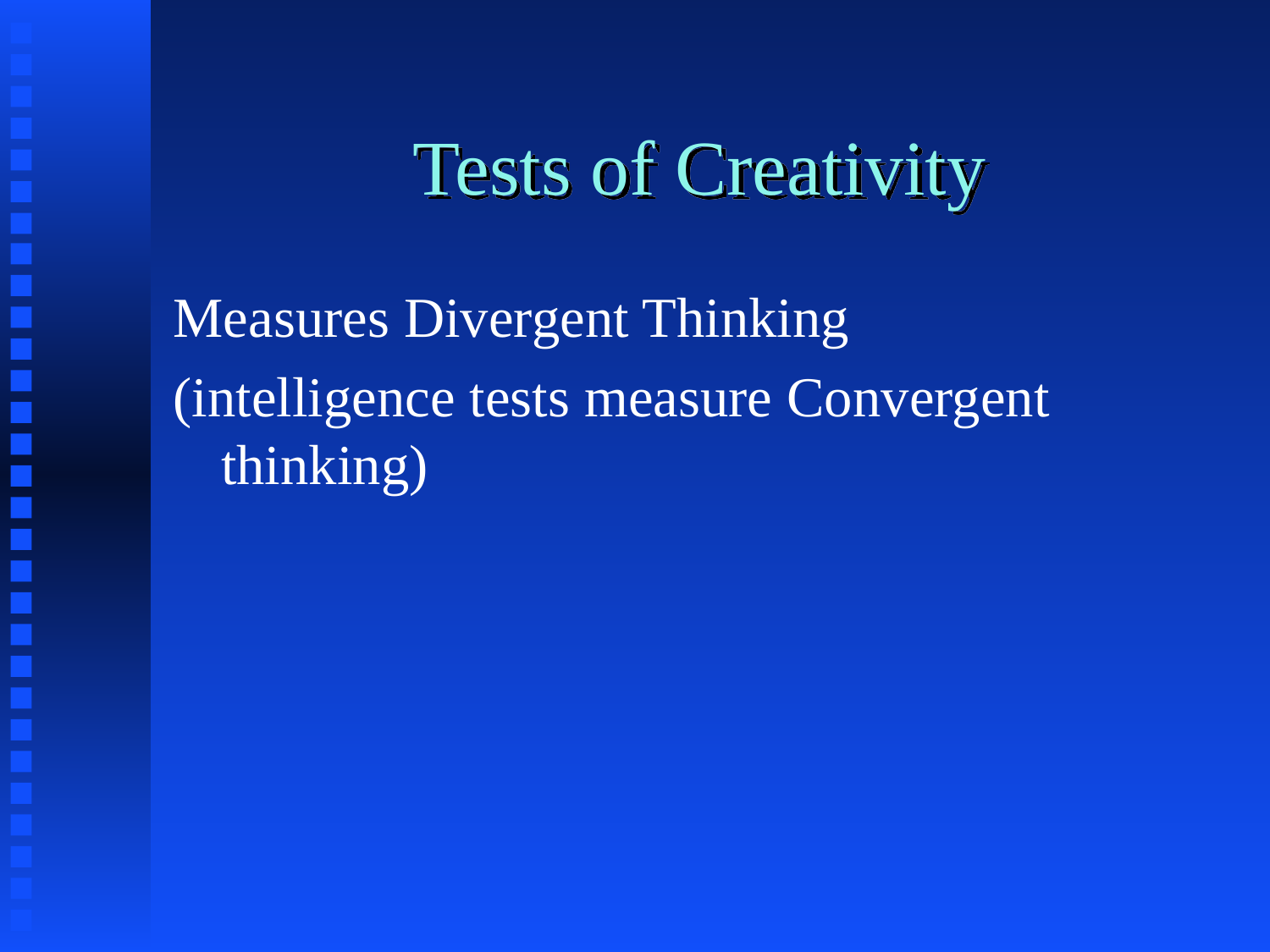

# Tests of Creativity
Measures Divergent Thinking
(intelligence tests measure Convergent thinking)